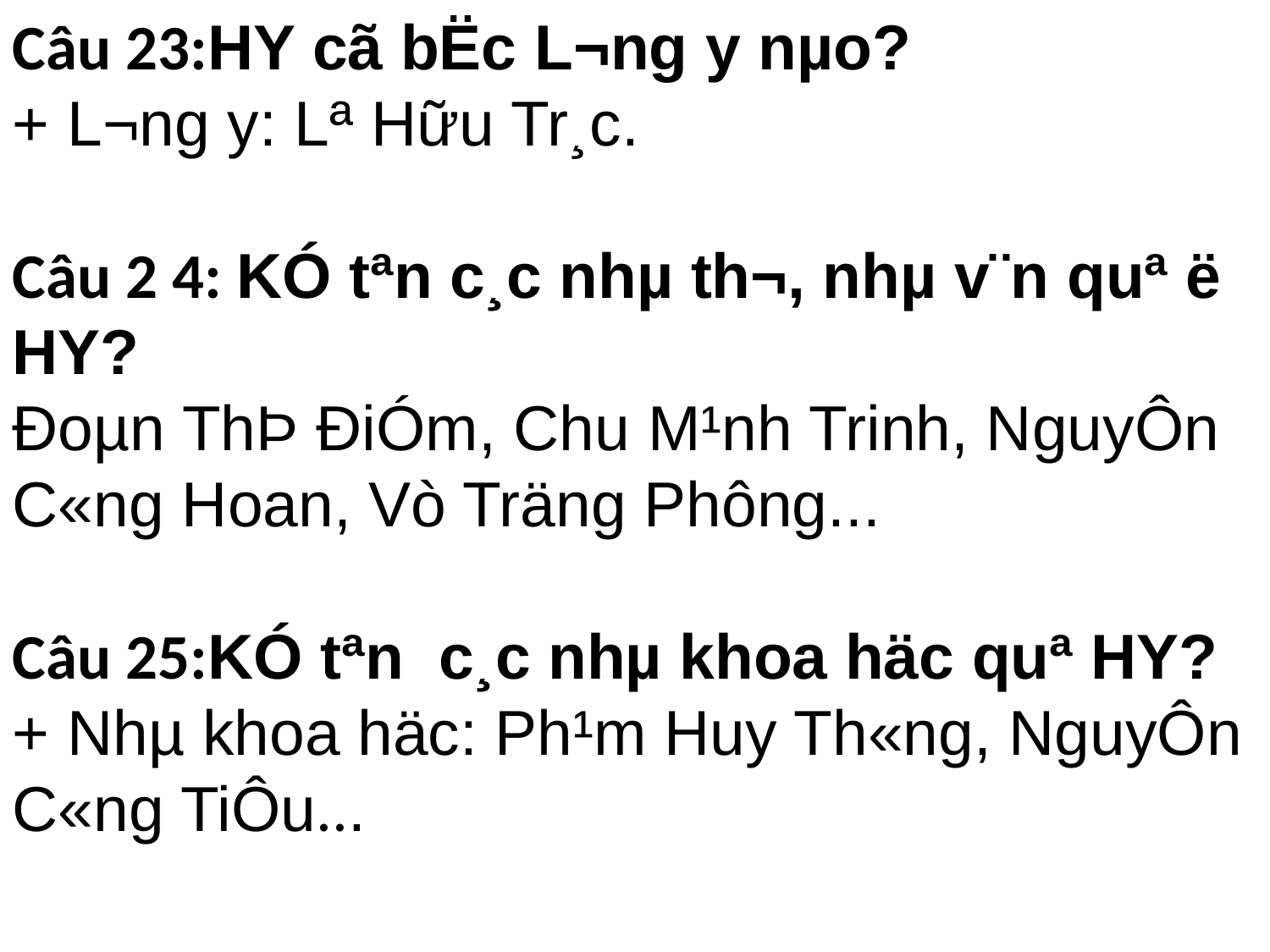

Câu 23:HY cã bËc L­¬ng y nµo?
+ L­¬ng y: Lª Hữu Tr¸c.

Câu 2 4: KÓ tªn c¸c nhµ th¬, nhµ v¨n quª ë HY?
Đoµn ThÞ ĐiÓm, Chu M¹nh Trinh, NguyÔn C«ng Hoan, Vò Träng Phông...

Câu 25:KÓ tªn  c¸c nhµ khoa häc quª HY?
+ Nhµ khoa häc: Ph¹m Huy Th«ng, NguyÔn C«ng TiÔu...